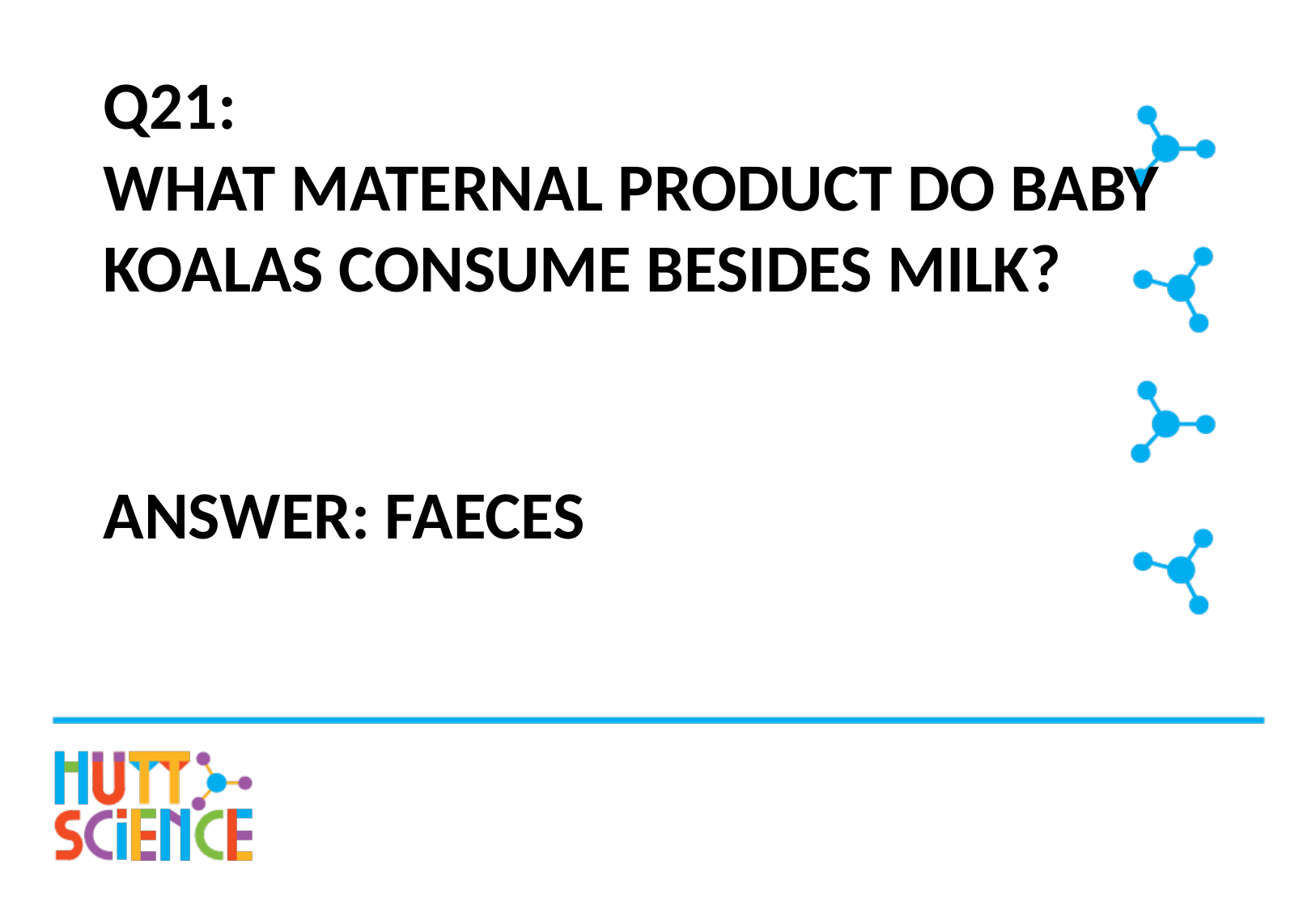

# Q21: What maternal product do baby Koalas consume besides milk?
Answer: Faeces